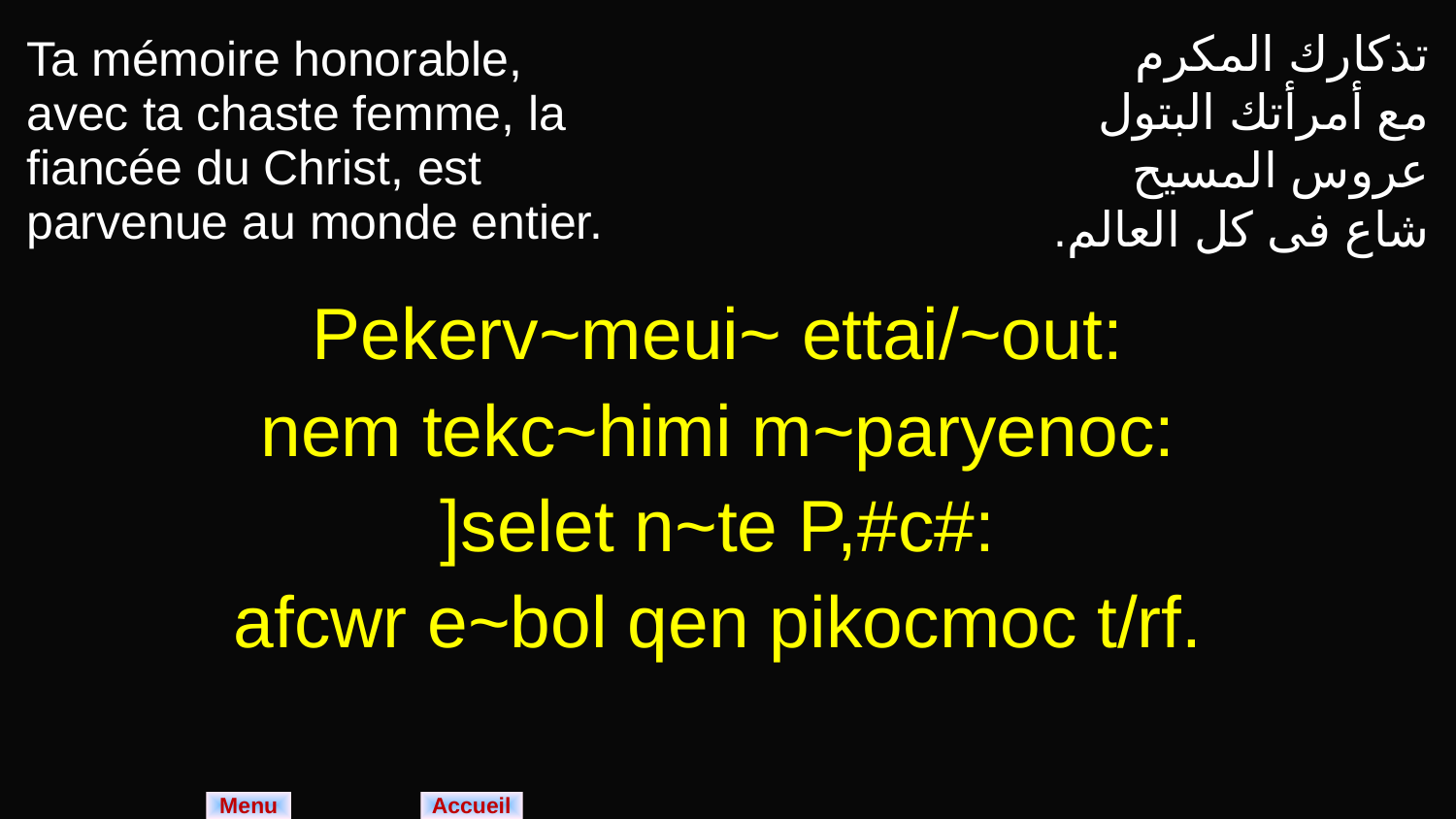

| Ta mémoire honorable, avec ta chaste femme, la fiancée du Christ, est parvenue au monde entier. | تذكارك المكرم مع أمرأتك البتول عروس المسيح شاع فى كل العالم. |
| --- | --- |
| Pekerv~meui~ ettai/~out: nem tekc~himi m~paryenoc: ]selet n~te P,#c#: afcwr e~bol qen pikocmoc t/rf. |  |
Menu